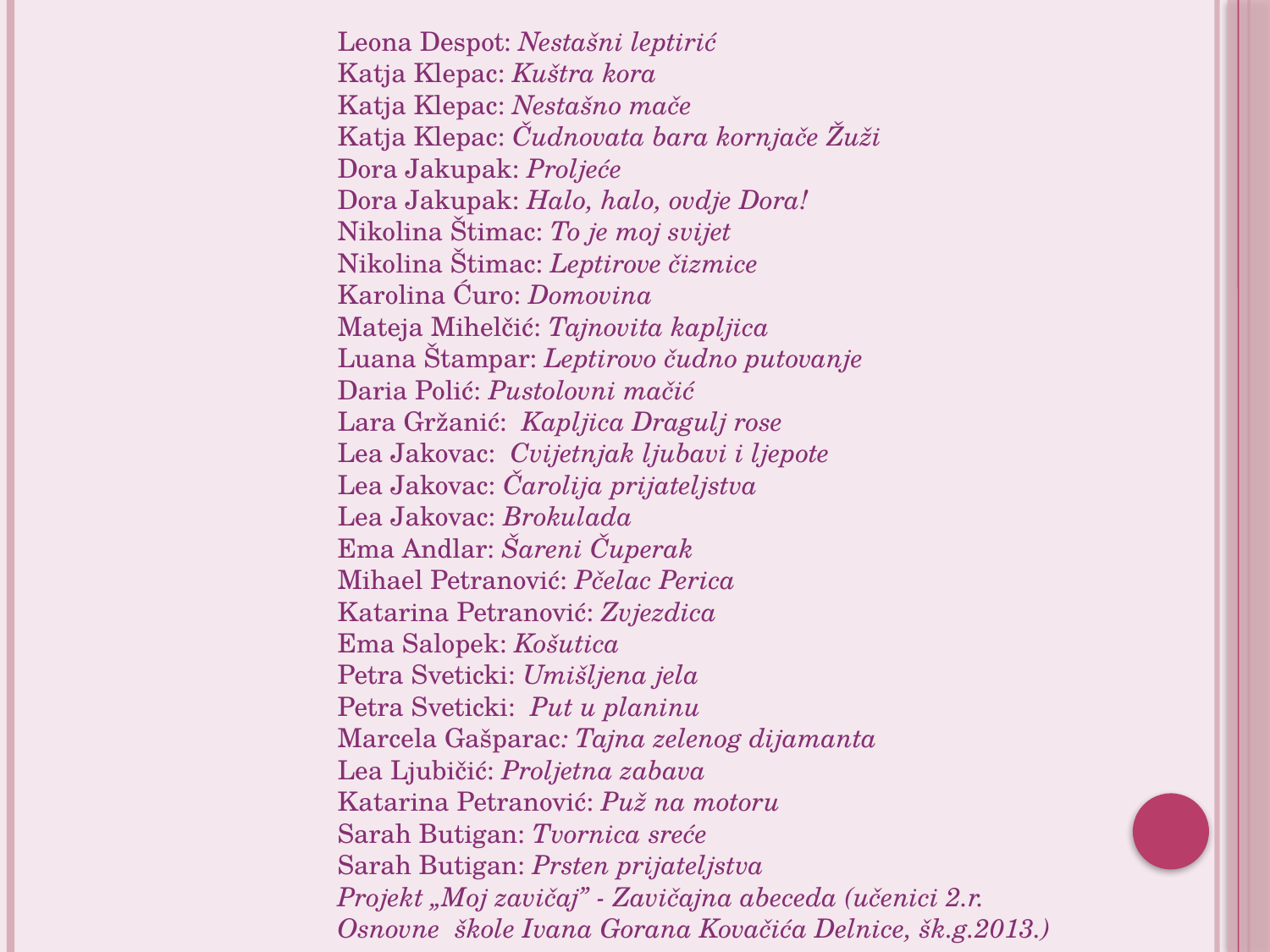

Leona Despot: Nestašni leptirić
Katja Klepac: Kuštra kora
Katja Klepac: Nestašno mače
Katja Klepac: Čudnovata bara kornjače Žuži
Dora Jakupak: Proljeće
Dora Jakupak: Halo, halo, ovdje Dora!
Nikolina Štimac: To je moj svijet
Nikolina Štimac: Leptirove čizmice
Karolina Ćuro: Domovina
Mateja Mihelčić: Tajnovita kapljica
Luana Štampar: Leptirovo čudno putovanje
Daria Polić: Pustolovni mačić
Lara Gržanić:  Kapljica Dragulj rose
Lea Jakovac:  Cvijetnjak ljubavi i ljepote
Lea Jakovac: Čarolija prijateljstva
Lea Jakovac: Brokulada
Ema Andlar: Šareni Čuperak
Mihael Petranović: Pčelac Perica
Katarina Petranović: Zvjezdica
Ema Salopek: Košutica
Petra Sveticki: Umišljena jela
Petra Sveticki:  Put u planinu
Marcela Gašparac: Tajna zelenog dijamanta
Lea Ljubičić: Proljetna zabava
Katarina Petranović: Puž na motoru
Sarah Butigan: Tvornica sreće
Sarah Butigan: Prsten prijateljstva
Projekt „Moj zavičaj” - Zavičajna abeceda (učenici 2.r. Osnovne  škole Ivana Gorana Kovačića Delnice, šk.g.2013.)